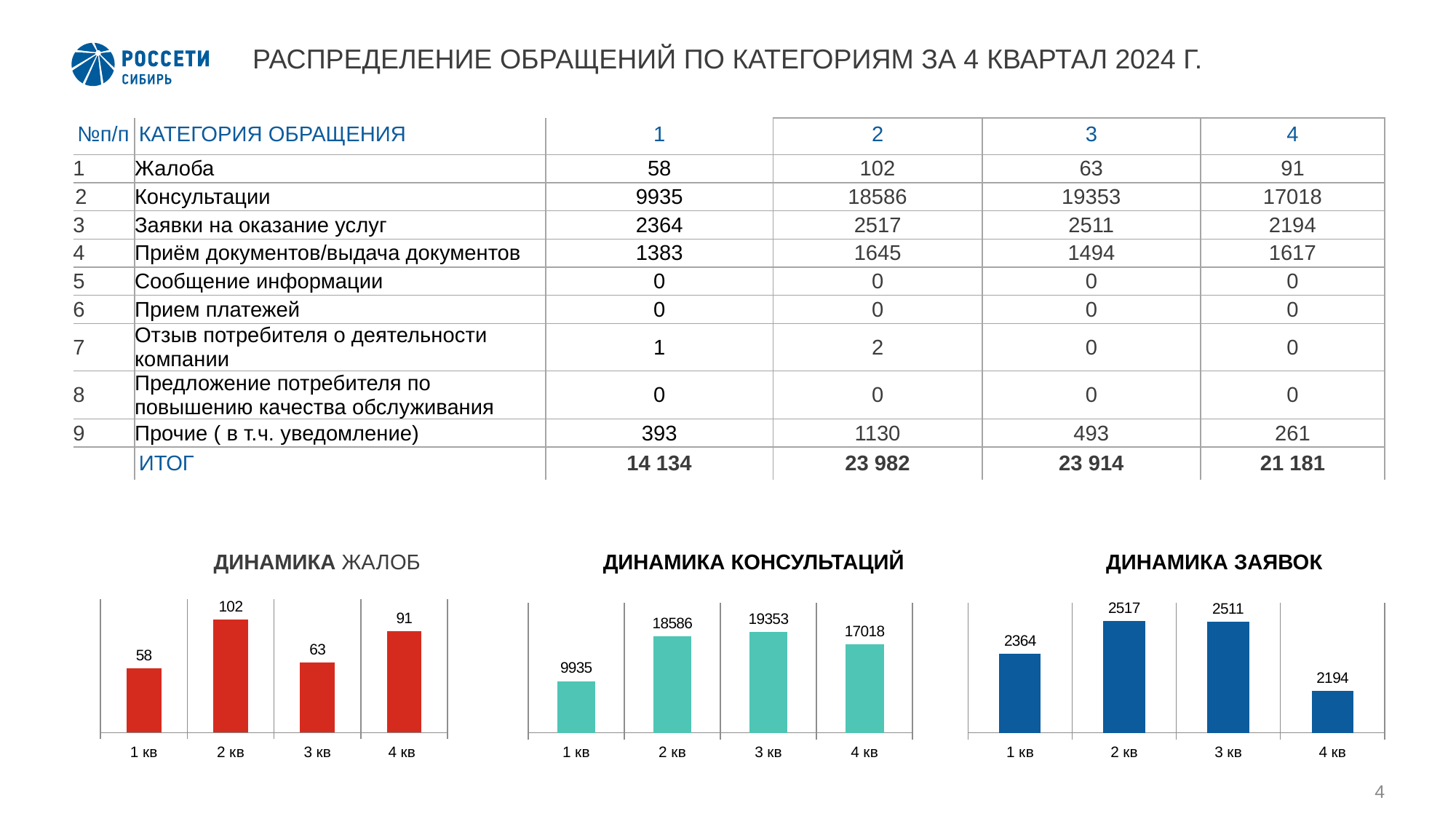

# РАСПРЕДЕЛЕНИЕ ОБРАЩЕНИЙ ПО КАТЕГОРИЯМ ЗА 4 КВАРТАЛ 2024 Г.
| №п/п | КАТЕГОРИЯ ОБРАЩЕНИЯ | 1 | 2 | 3 | 4 |
| --- | --- | --- | --- | --- | --- |
| 1 | Жалоба | 58 | 102 | 63 | 91 |
| 2 | Консультации | 9935 | 18586 | 19353 | 17018 |
| 3 | Заявки на оказание услуг | 2364 | 2517 | 2511 | 2194 |
| 4 | Приём документов/выдача документов | 1383 | 1645 | 1494 | 1617 |
| 5 | Сообщение информации | 0 | 0 | 0 | 0 |
| 6 | Прием платежей | 0 | 0 | 0 | 0 |
| 7 | Отзыв потребителя о деятельности компании | 1 | 2 | 0 | 0 |
| 8 | Предложение потребителя по повышению качества обслуживания | 0 | 0 | 0 | 0 |
| 9 | Прочие ( в т.ч. уведомление) | 393 | 1130 | 493 | 261 |
|  | ИТОГ | 14 134 | 23 982 | 23 914 | 21 181 |
ДИНАМИКА ЖАЛОБ
ДИНАМИКА КОНСУЛЬТАЦИЙ
ДИНАМИКА ЗАЯВОК

### Chart

| Category |  |
|---|---|
| 1 кв | 9935.0 |
| 2 кв | 18586.0 |
| 3 кв | 19353.0 |
| 4 кв | 17018.0 |

### Chart

| Category |  |
|---|---|
| 1 кв | 2364.0 |
| 2 кв | 2517.0 |
| 3 кв | 2511.0 |
| 4 кв | 2194.0 |

### Chart

| Category |  |
|---|---|
| 1 кв | 58.0 |
| 2 кв | 102.0 |
| 3 кв | 63.0 |
| 4 кв  | 91.0 |